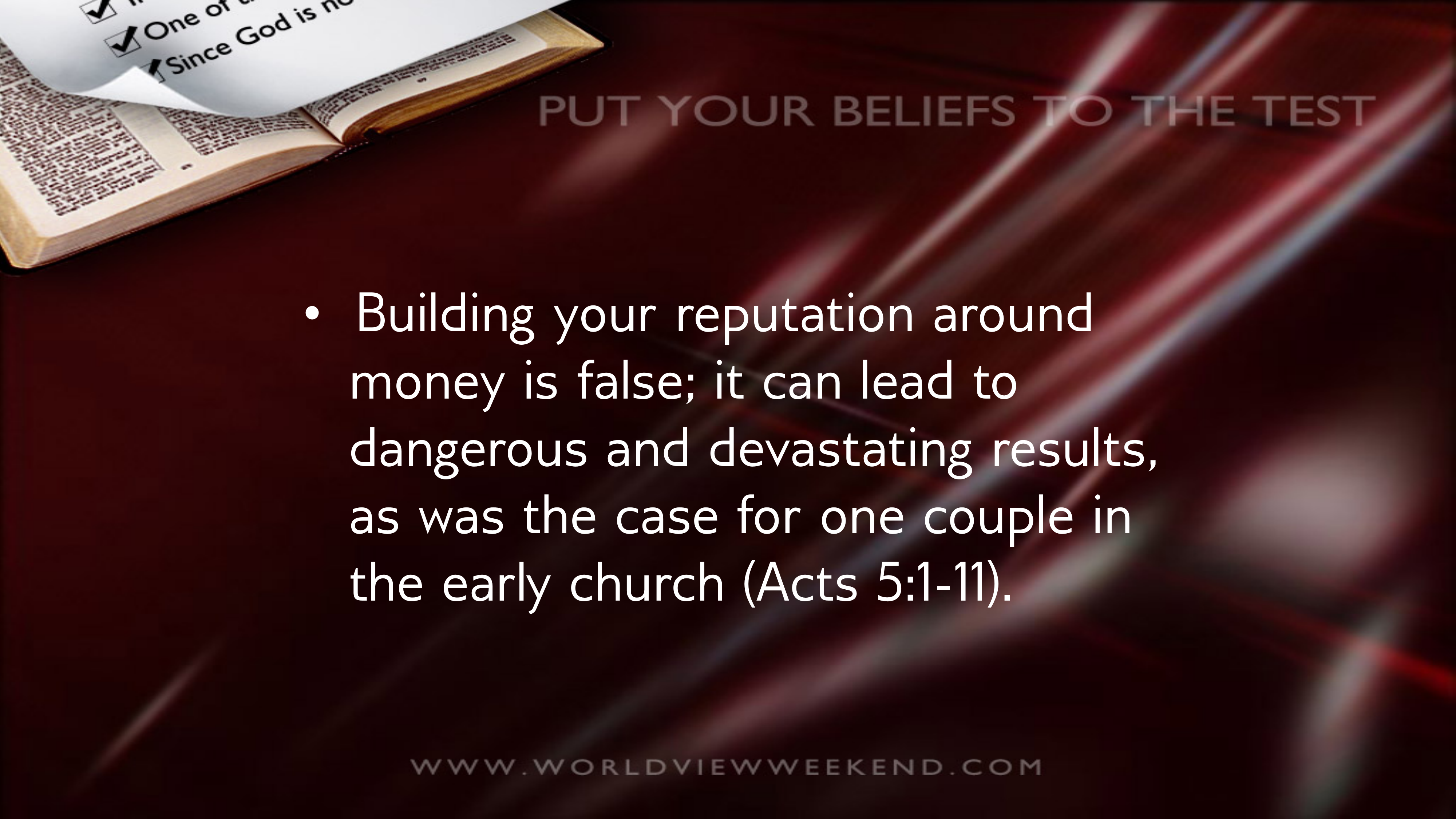

•  Building your reputation around money is false; it can lead to dangerous and devastating results, as was the case for one couple in the early church (Acts 5:1-11).